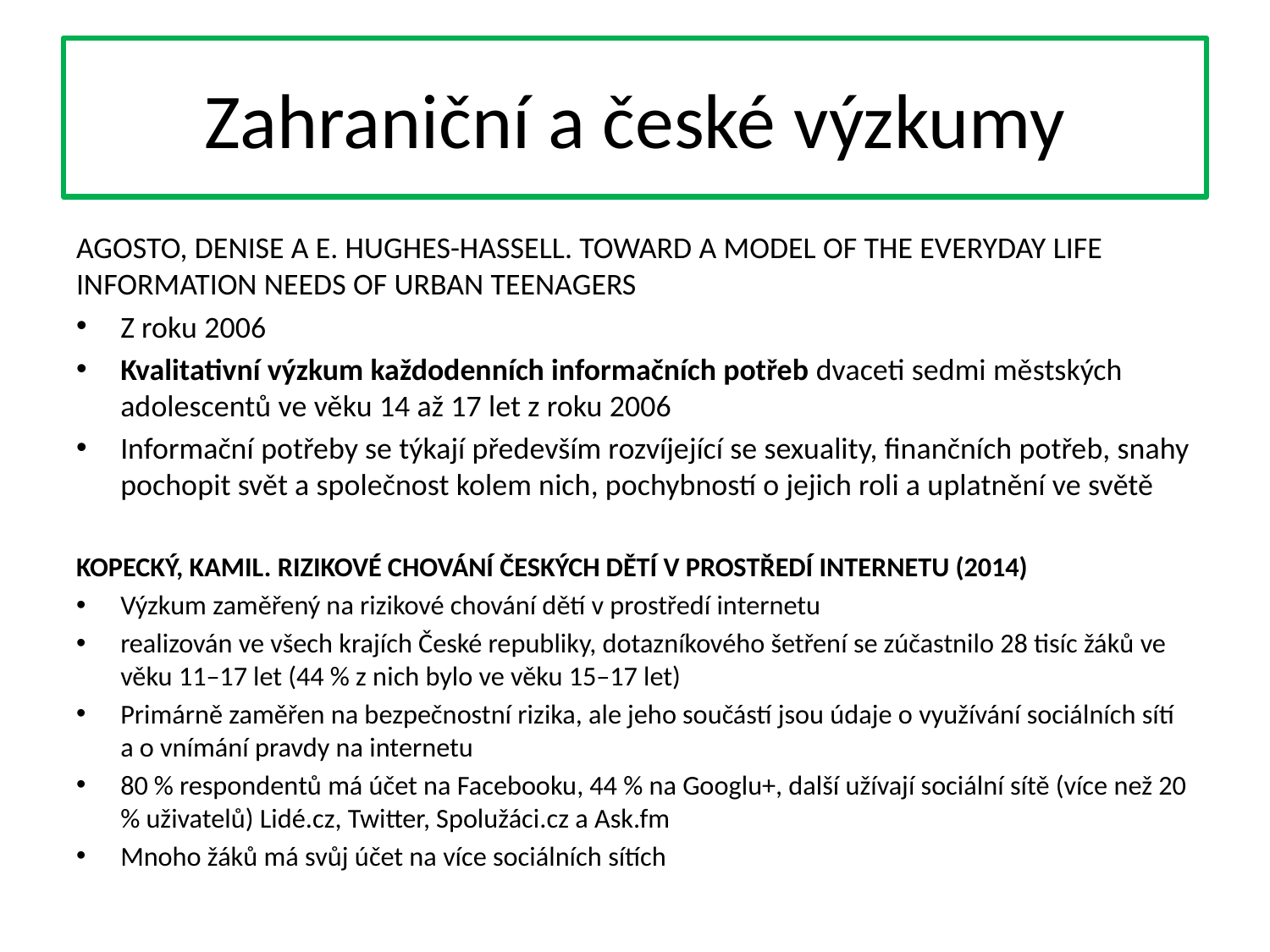

# Zahraniční a české výzkumy
AGOSTO, DENISE A E. HUGHES-HASSELL. TOWARD A MODEL OF THE EVERYDAY LIFE INFORMATION NEEDS OF URBAN TEENAGERS
Z roku 2006
Kvalitativní výzkum každodenních informačních potřeb dvaceti sedmi městských adolescentů ve věku 14 až 17 let z roku 2006
Informační potřeby se týkají především rozvíjející se sexuality, finančních potřeb, snahy pochopit svět a společnost kolem nich, pochybností o jejich roli a uplatnění ve světě

KOPECKÝ, KAMIL. RIZIKOVÉ CHOVÁNÍ ČESKÝCH DĚTÍ V PROSTŘEDÍ INTERNETU (2014)
Výzkum zaměřený na rizikové chování dětí v prostředí internetu
realizován ve všech krajích České republiky, dotazníkového šetření se zúčastnilo 28 tisíc žáků ve věku 11–17 let (44 % z nich bylo ve věku 15–17 let)
Primárně zaměřen na bezpečnostní rizika, ale jeho součástí jsou údaje o využívání sociálních sítí a o vnímání pravdy na internetu
80 % respondentů má účet na Facebooku, 44 % na Googlu+, další užívají sociální sítě (více než 20 % uživatelů) Lidé.cz, Twitter, Spolužáci.cz a Ask.fm
Mnoho žáků má svůj účet na více sociálních sítích